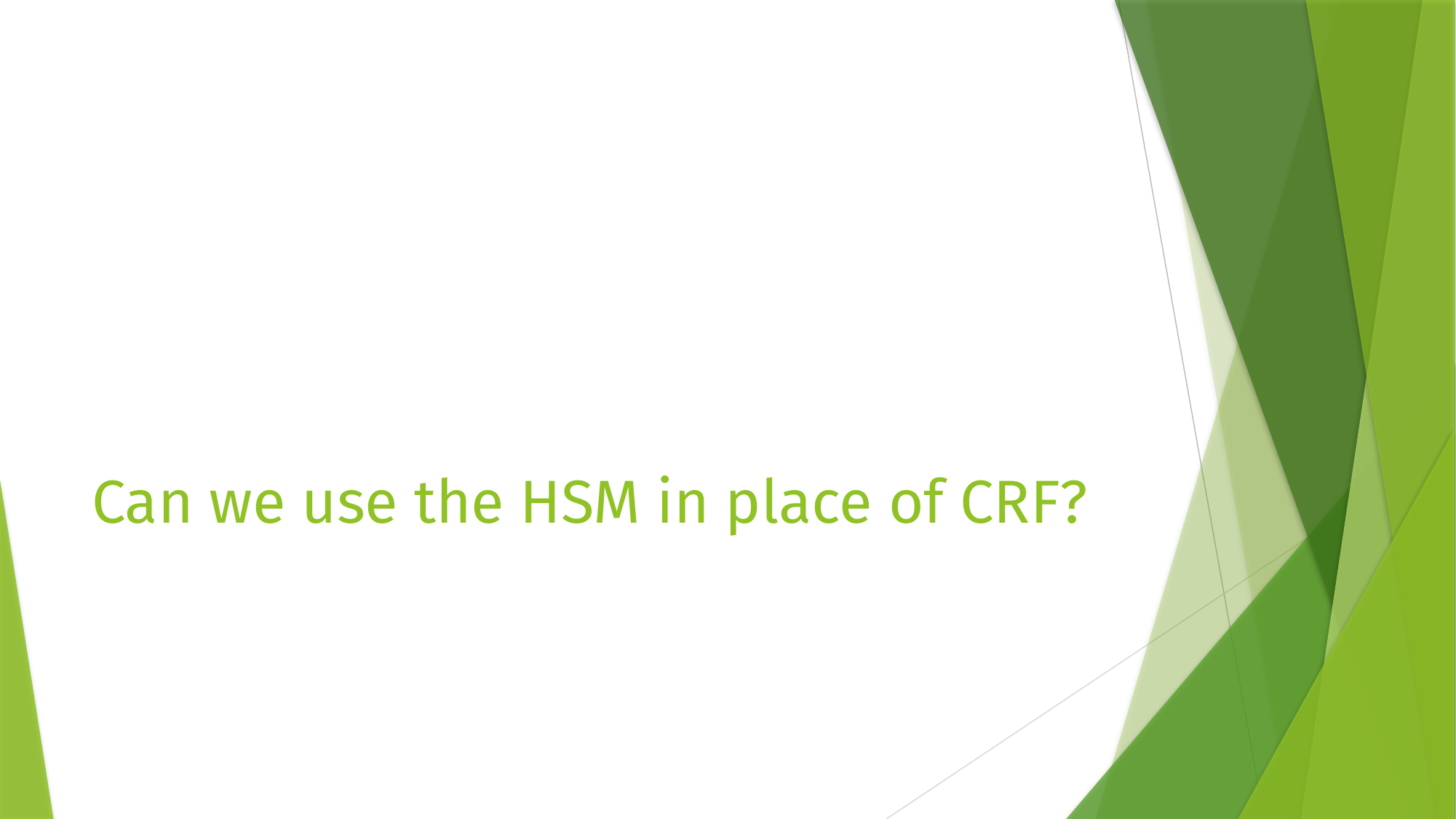

# Can we use the HSM in place of CRF?